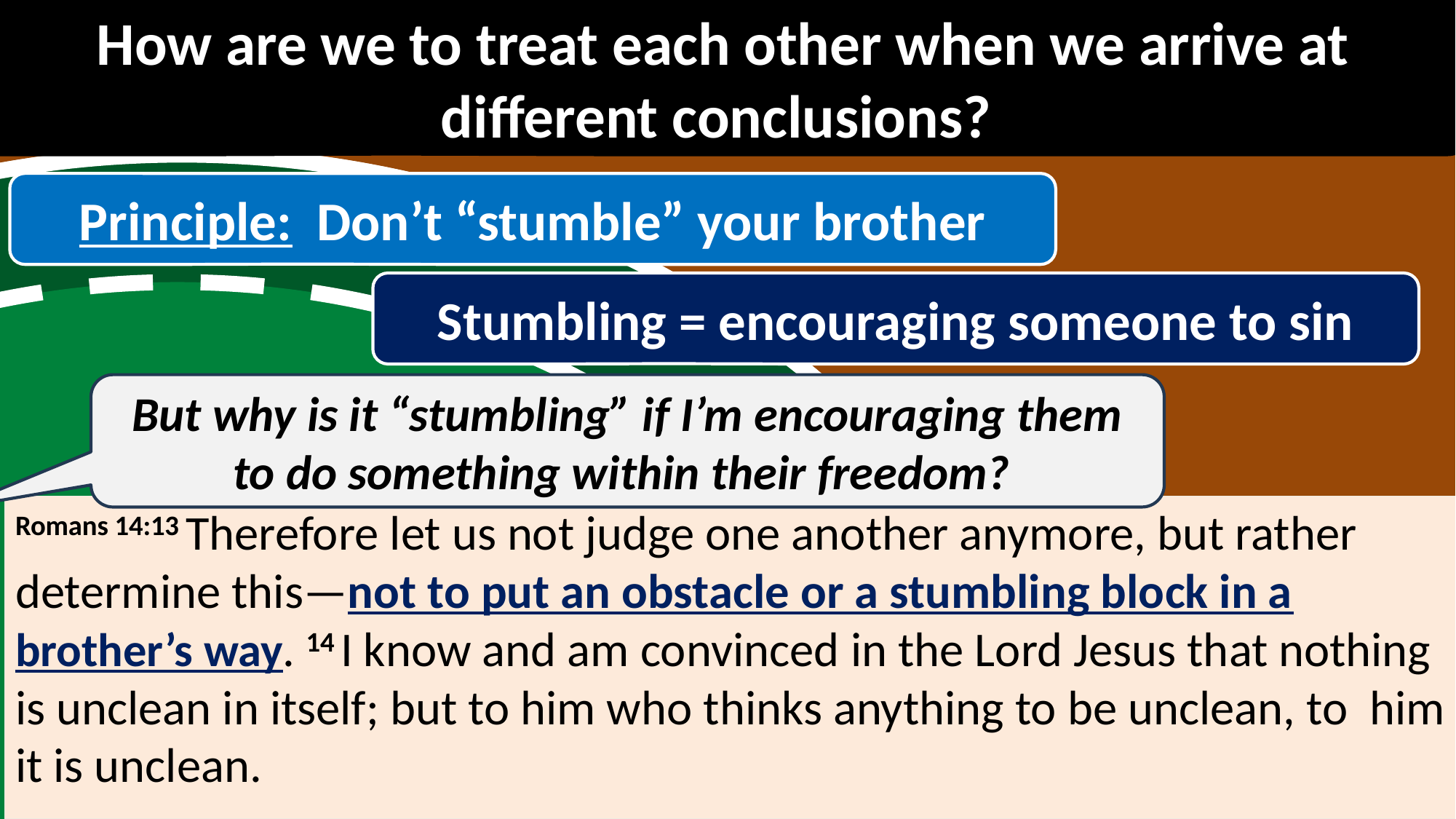

How are we to treat each other when we arrive at different conclusions?

Principle:  Don’t “stumble” your brother
Stumbling = encouraging someone to sin

But why is it “stumbling” if I’m encouraging them to do something within their freedom?
Romans 14:13 Therefore let us not judge one another anymore, but rather determine this—not to put an obstacle or a stumbling block in a brother’s way. 14 I know and am convinced in the Lord Jesus that nothing is unclean in itself; but to him who thinks anything to be unclean, to  him it is unclean.